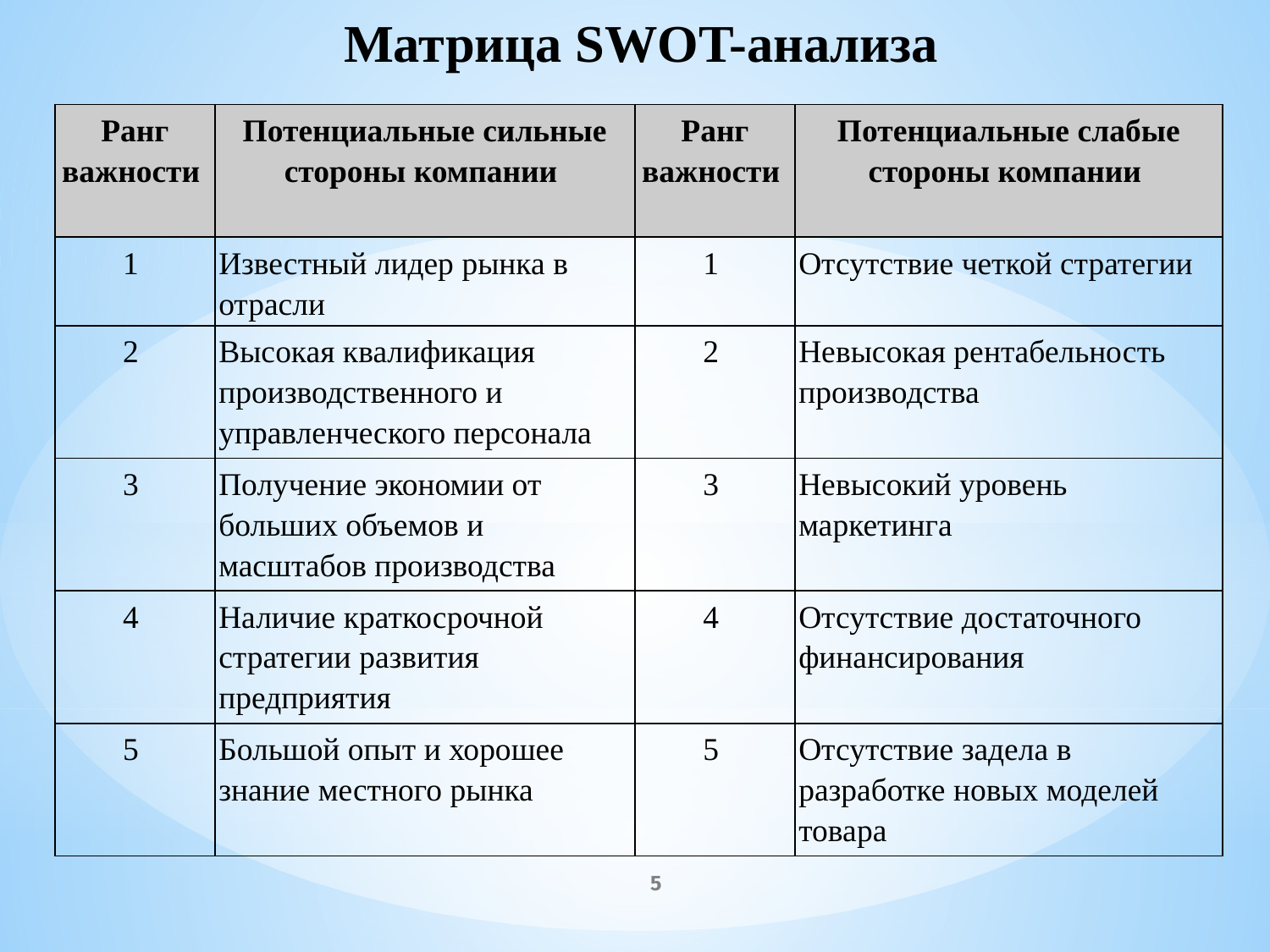

Матрица SWOT-анализа
| Ранг важности | Потенциальные сильные стороны компании | Ранг важности | Потенциальные слабые стороны компании |
| --- | --- | --- | --- |
| 1 | Известный лидер рынка в отрасли | 1 | Отсутствие четкой стратегии |
| 2 | Высокая квалификация производственного и управленческого персонала | 2 | Невысокая рентабельность производства |
| 3 | Получение экономии от больших объемов и масштабов производства | 3 | Невысокий уровень маркетинга |
| 4 | Наличие краткосрочной стратегии развития предприятия | 4 | Отсутствие достаточного финансирования |
| 5 | Большой опыт и хорошее знание местного рынка | 5 | Отсутствие задела в разработке новых моделей товара |
5